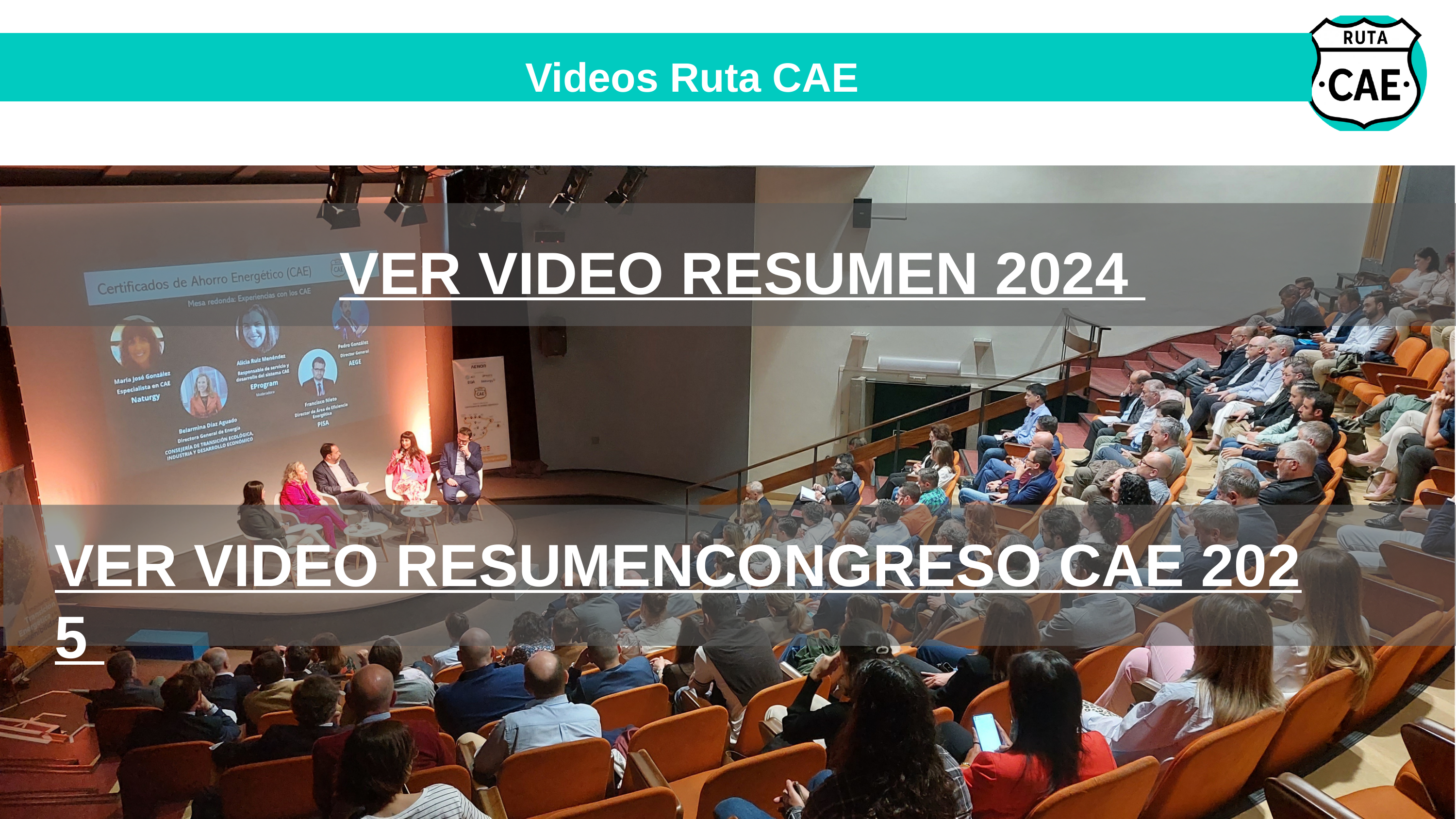

Videos Ruta CAE

VER VIDEO RESUMEN 2024

VER VIDEO RESUMENCONGRESO CAE 2025